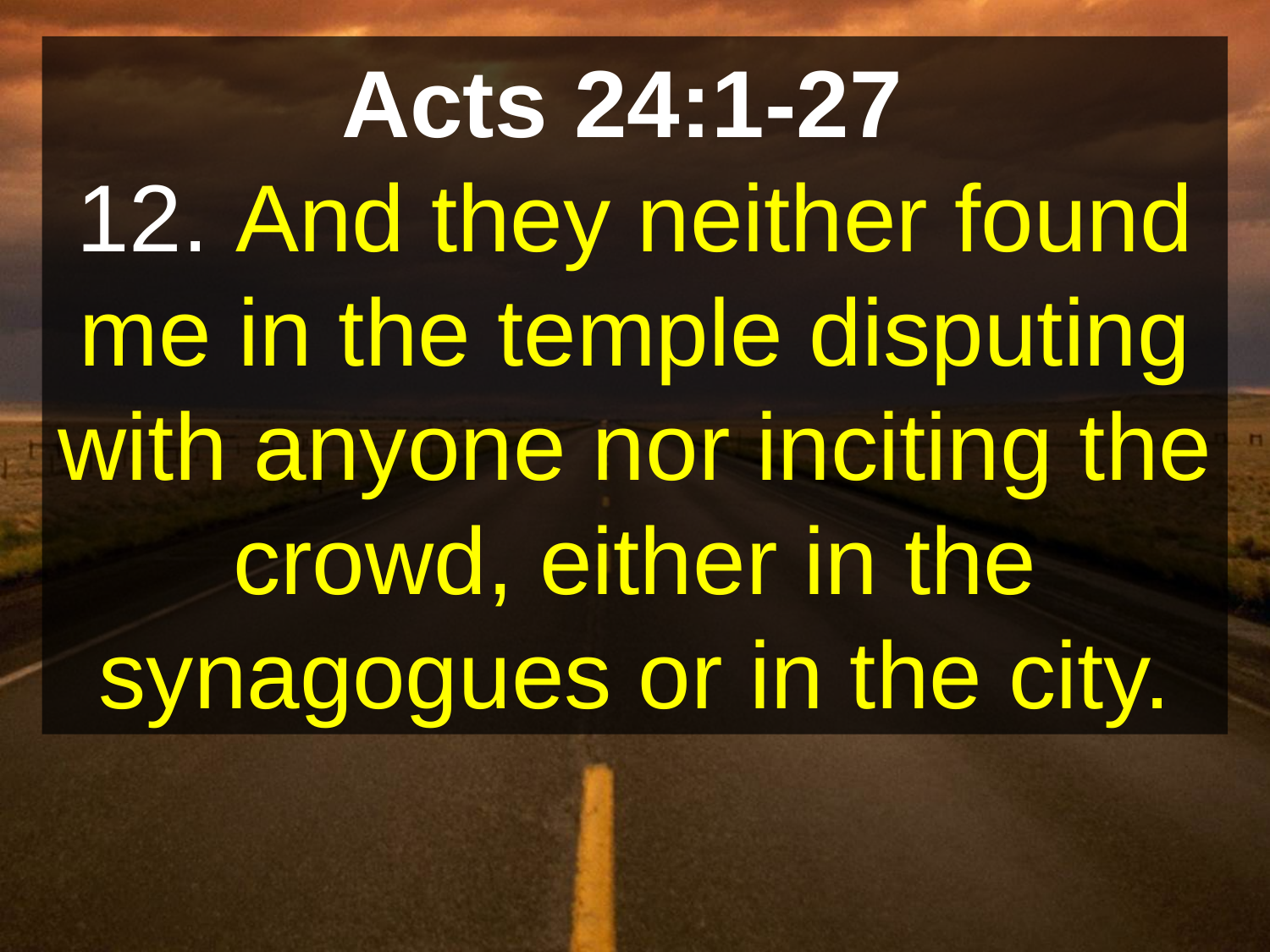

Acts 24:1-27
12. And they neither found me in the temple disputing with anyone nor inciting the crowd, either in the synagogues or in the city.